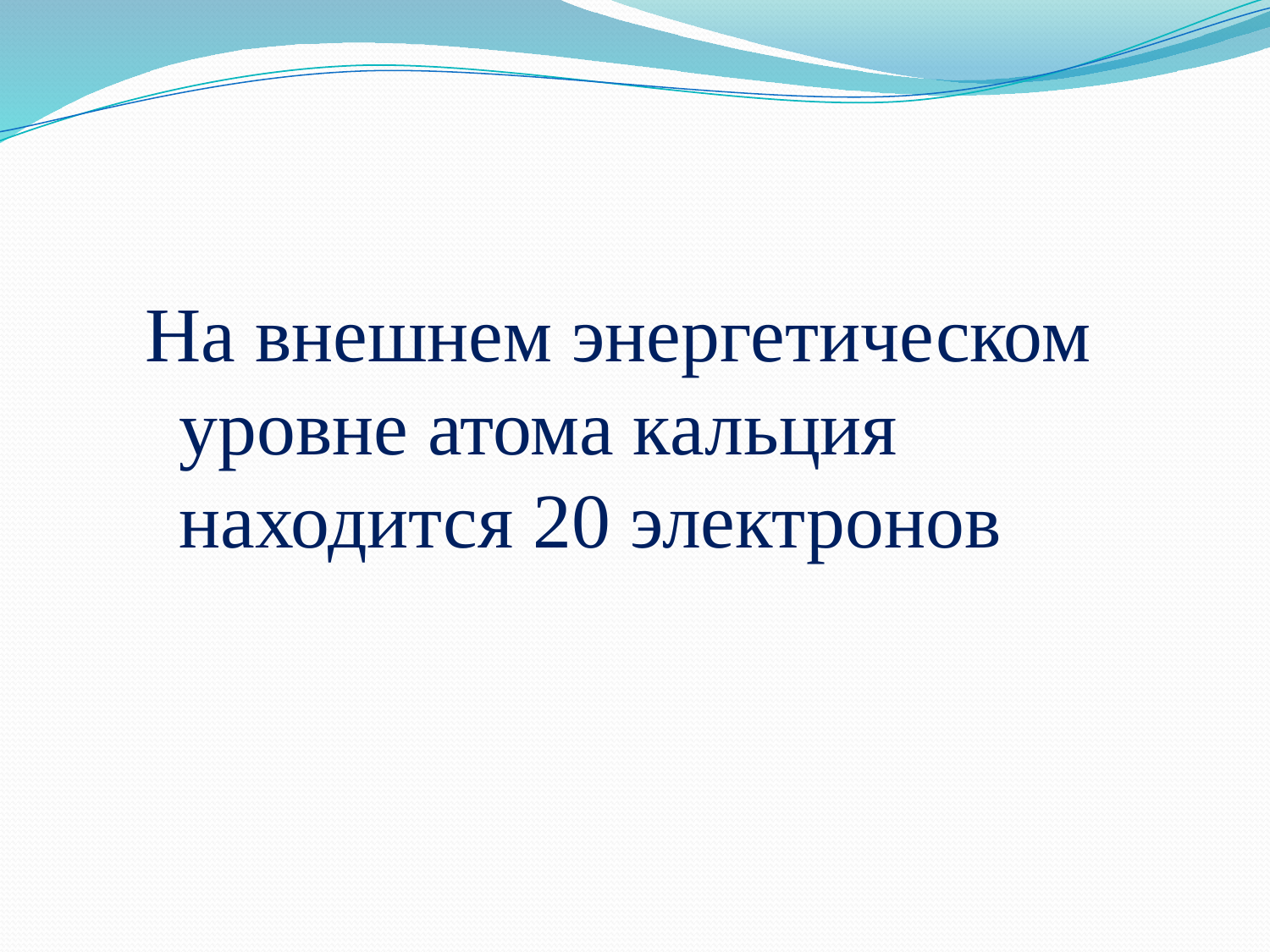

На внешнем энергетическом уровне атома кальция находится 20 электронов